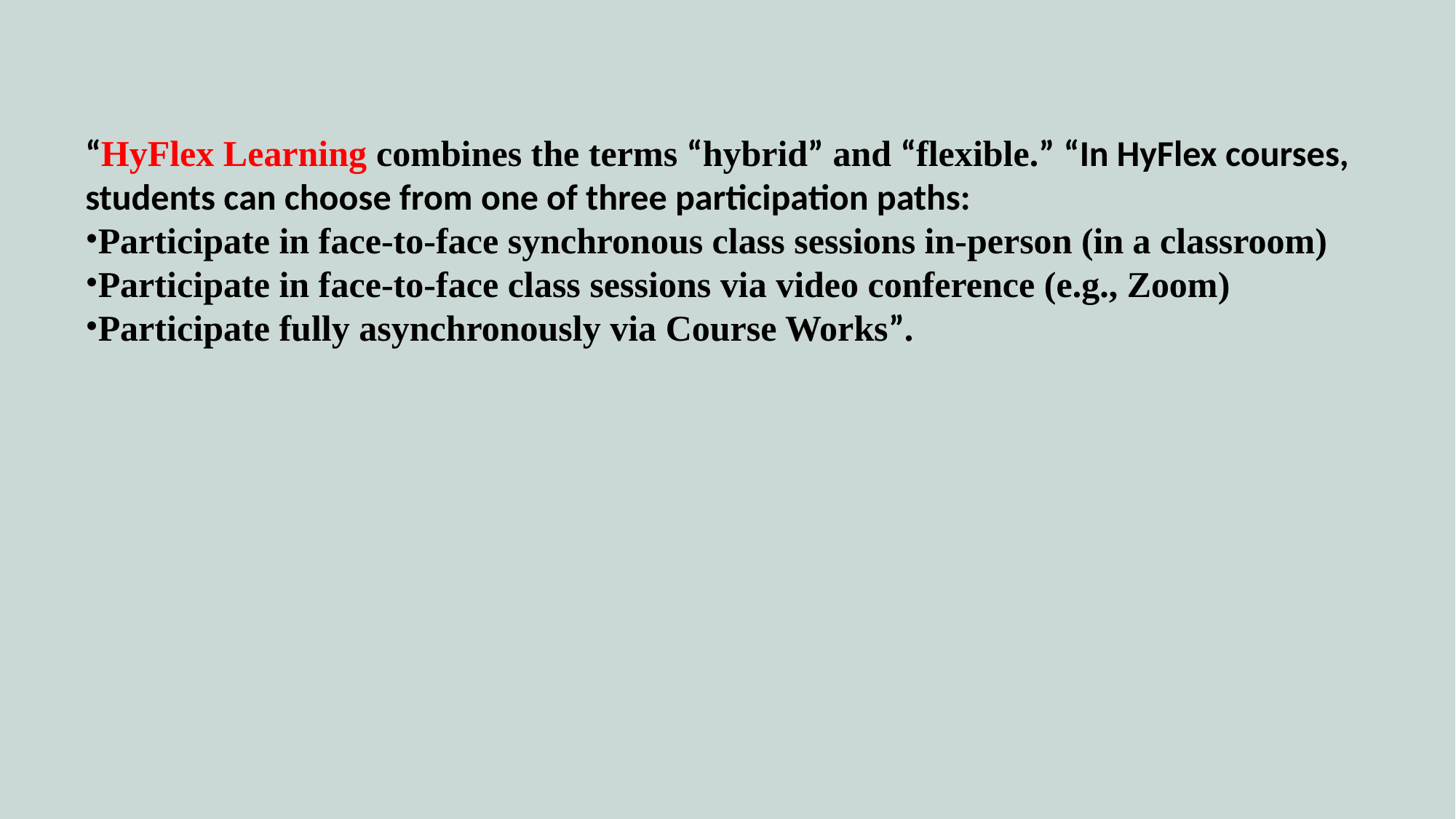

“HyFlex Learning combines the terms “hybrid” and “flexible.” “In HyFlex courses, students can choose from one of three participation paths:
Participate in face-to-face synchronous class sessions in-person (in a classroom)
Participate in face-to-face class sessions via video conference (e.g., Zoom)
Participate fully asynchronously via Course Works”.